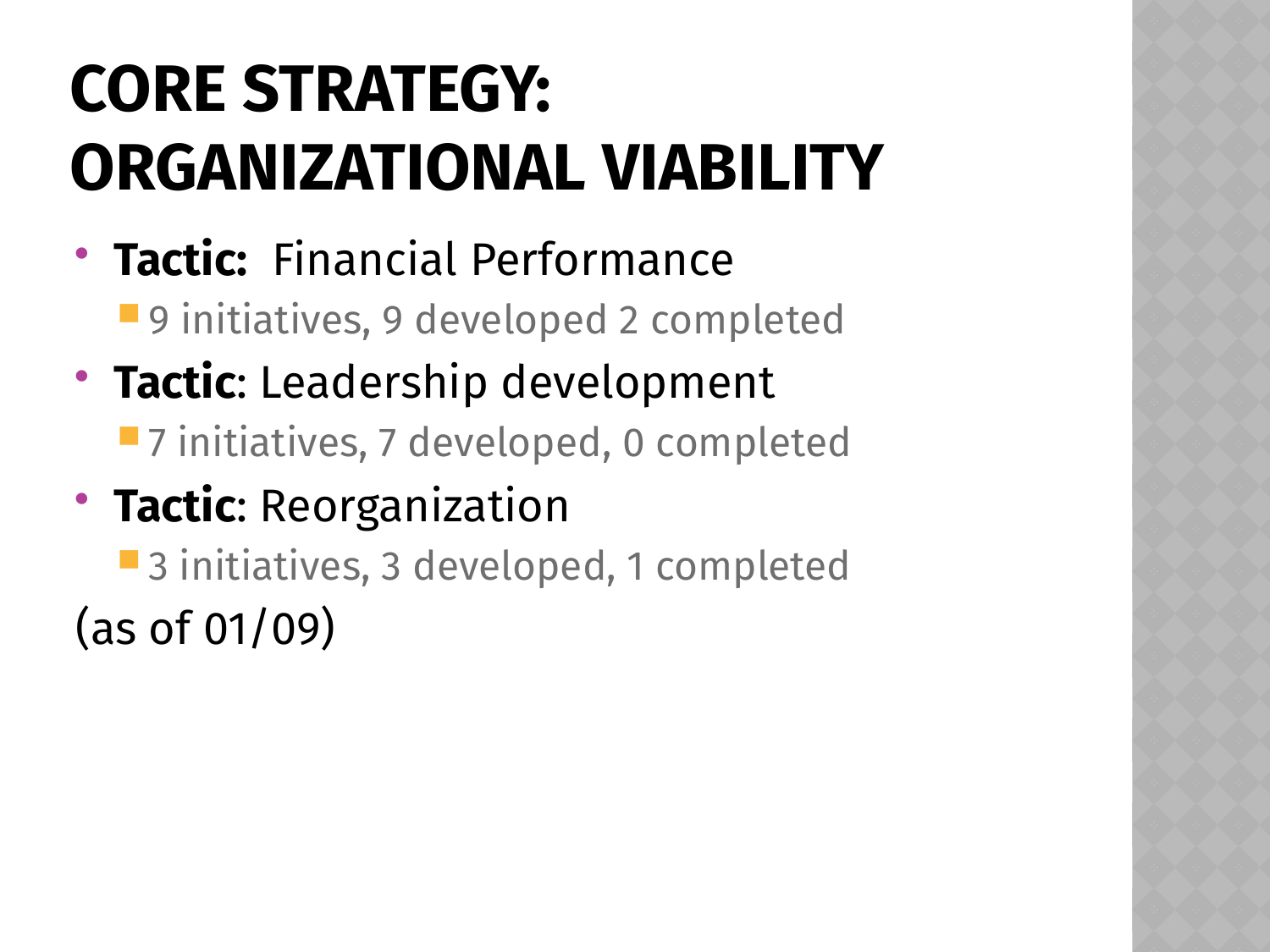

# Core strategy: organizational viability
Tactic:  Financial Performance
9 initiatives, 9 developed 2 completed
Tactic: Leadership development
7 initiatives, 7 developed, 0 completed
Tactic: Reorganization
3 initiatives, 3 developed, 1 completed
(as of 01/09)